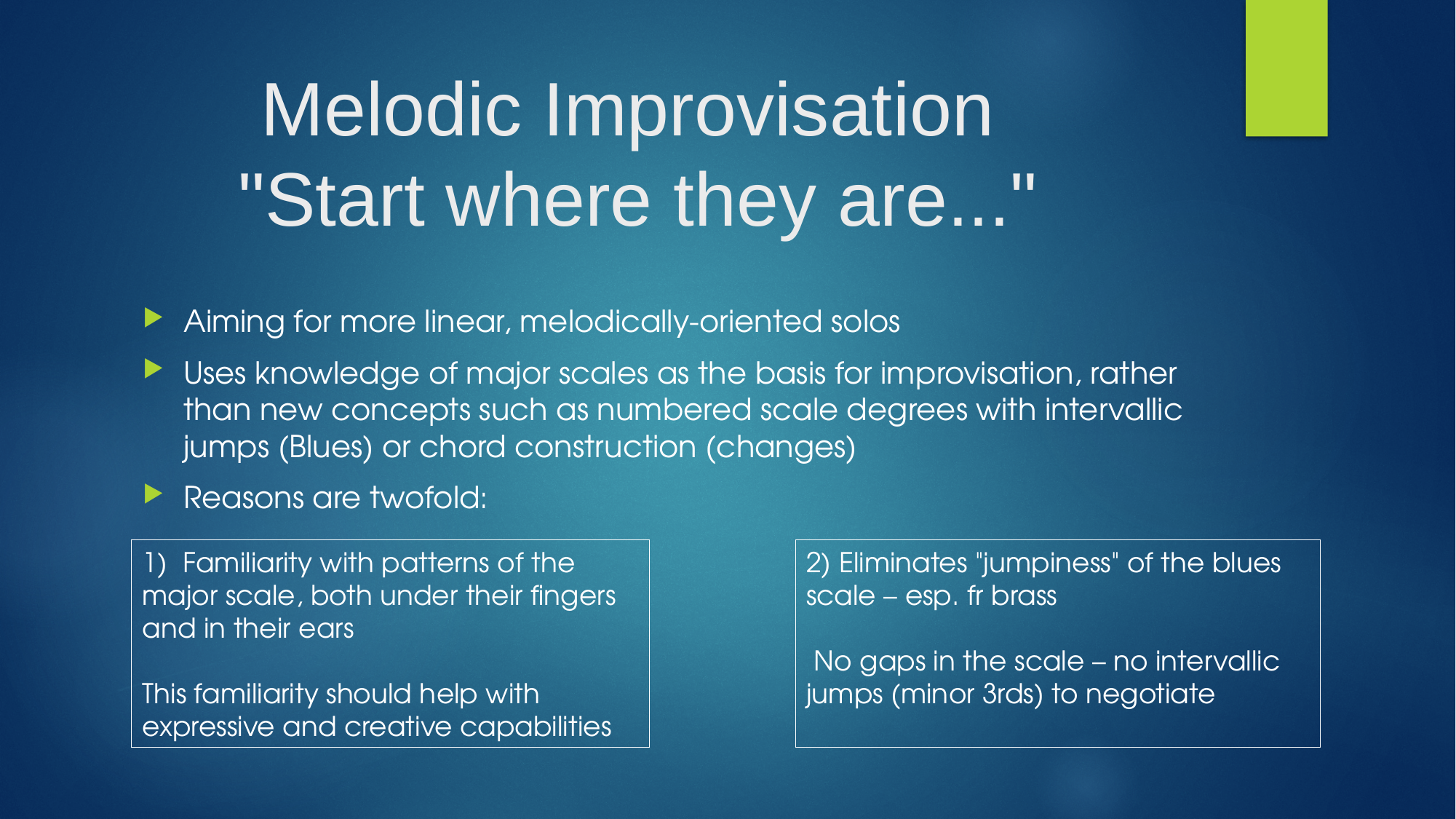

# Melodic Improvisation "Start where they are..."

Aiming for more linear, melodically-oriented solos
Uses knowledge of major scales as the basis for improvisation, rather than new concepts such as numbered scale degrees with intervallic jumps (Blues) or chord construction (changes)
Reasons are twofold:
2) Eliminates "jumpiness" of the blues scale – esp. fr brass

 No gaps in the scale – no intervallic jumps (minor 3rds) to negotiate

1)  Familiarity with patterns of the major scale, both under their fingers and in their ears

This familiarity should help with expressive and creative capabilities